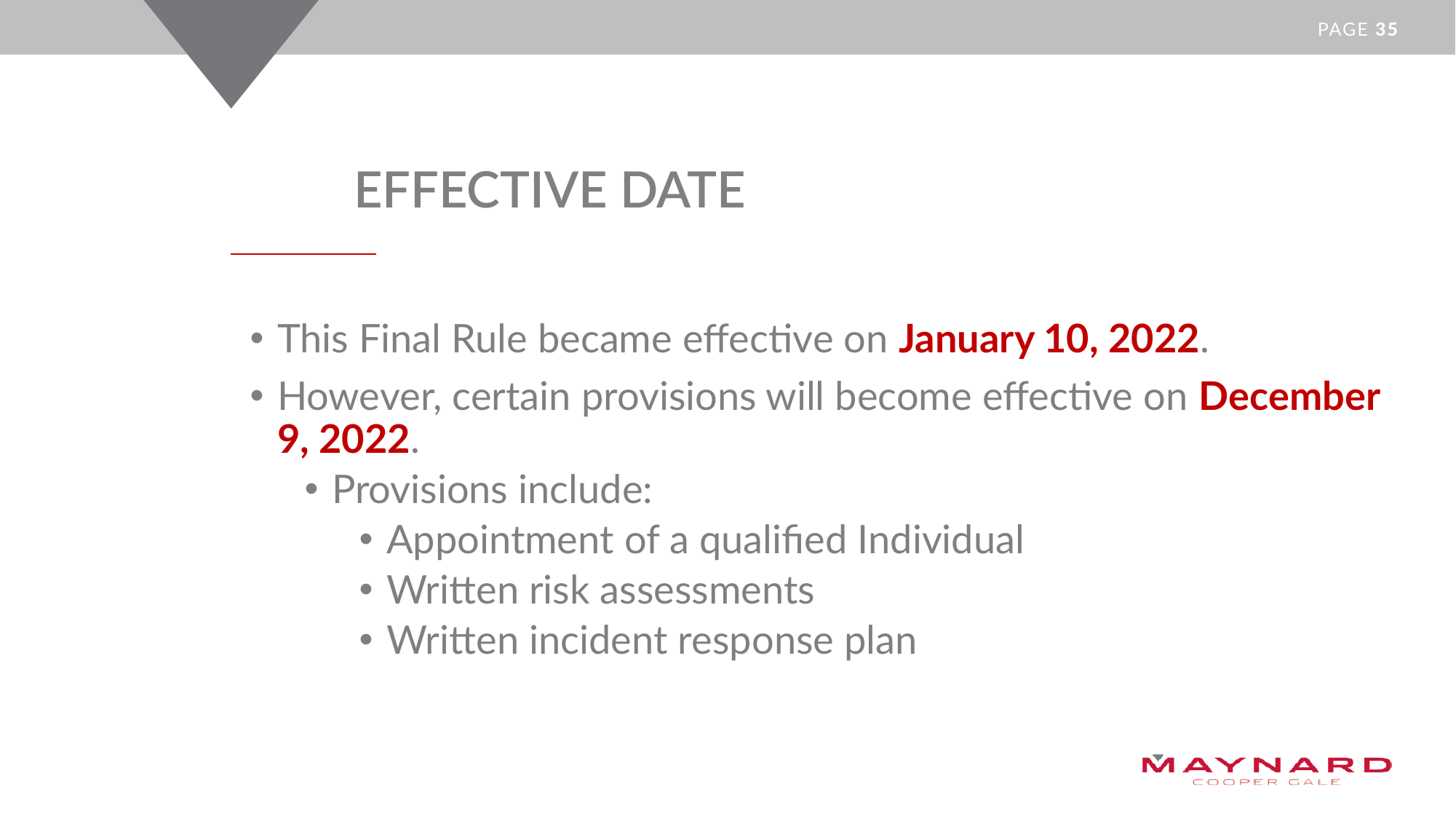

# Effective Date
This Final Rule became effective on January 10, 2022.
However, certain provisions will become effective on December 9, 2022.
Provisions include:
Appointment of a qualified Individual
Written risk assessments
Written incident response plan